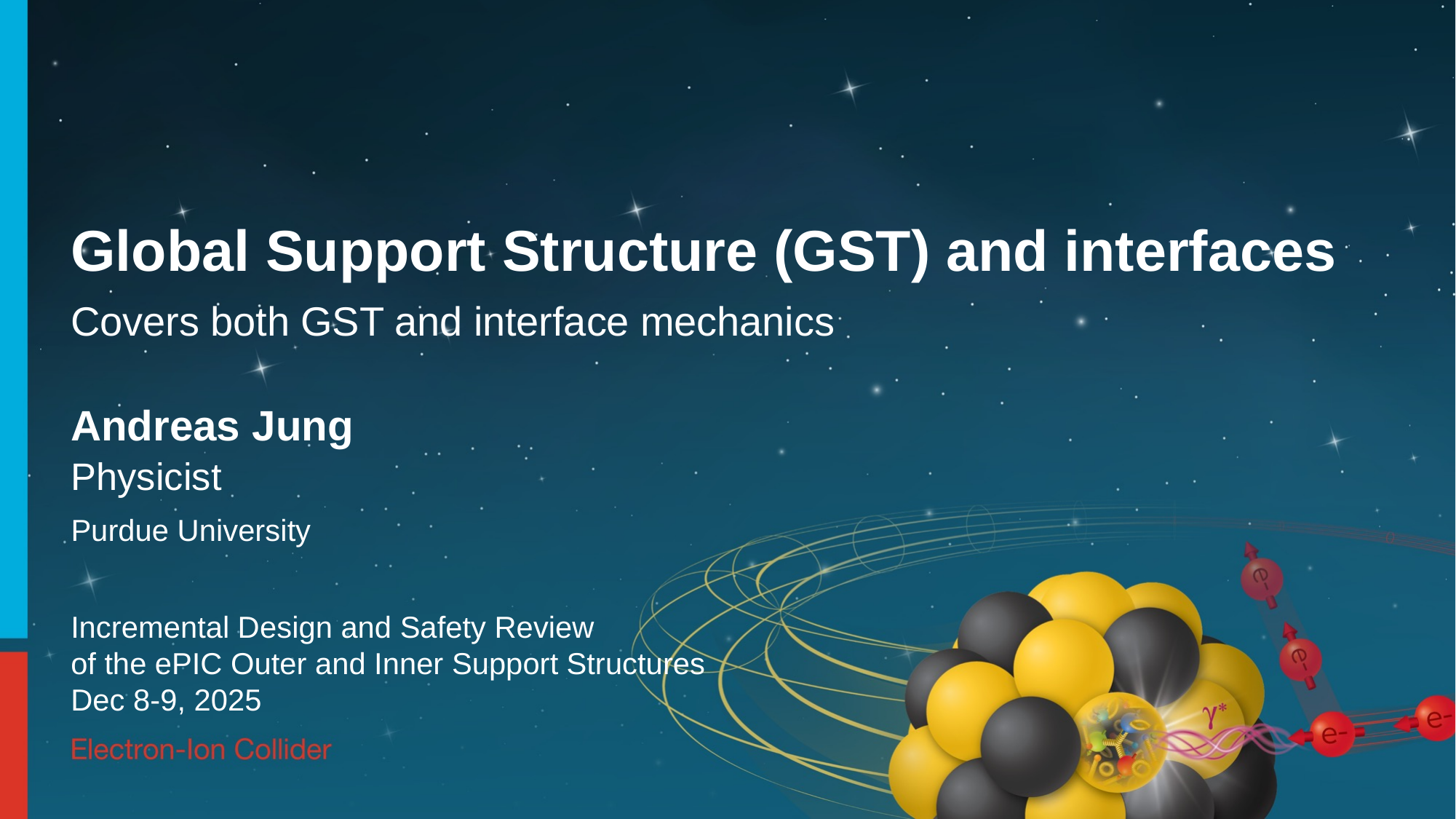

# Global Support Structure (GST) and interfaces
Covers both GST and interface mechanics
Andreas Jung
Physicist
Purdue University